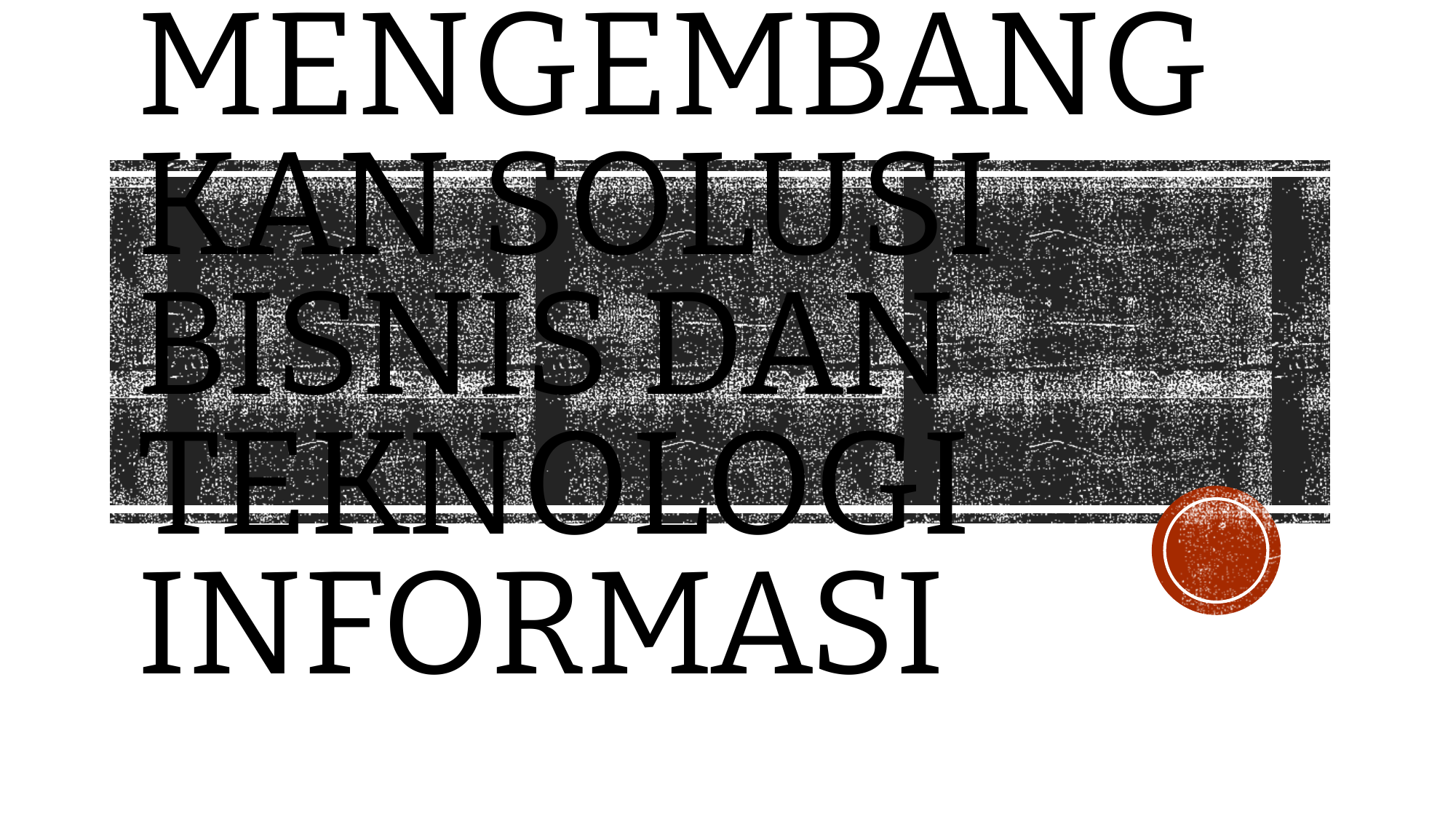

# Mengembangkan solusi bisnis dan teknologi informasi